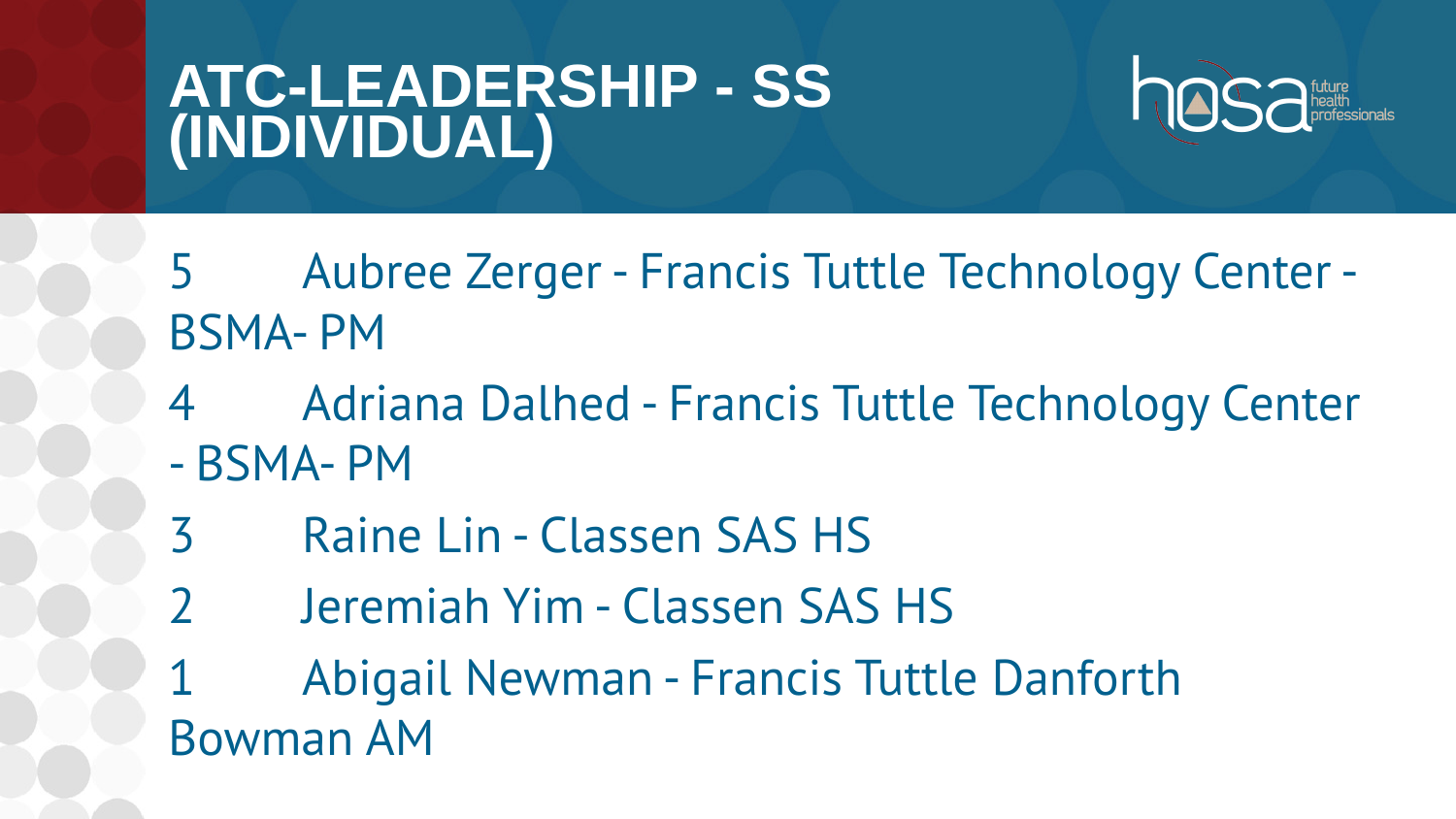

# ATC-Leadership - SS (INDIVIDUAL)
5	Aubree Zerger - Francis Tuttle Technology Center - BSMA- PM
4	Adriana Dalhed - Francis Tuttle Technology Center - BSMA- PM
3	Raine Lin - Classen SAS HS
2	Jeremiah Yim - Classen SAS HS
1	Abigail Newman - Francis Tuttle Danforth Bowman AM